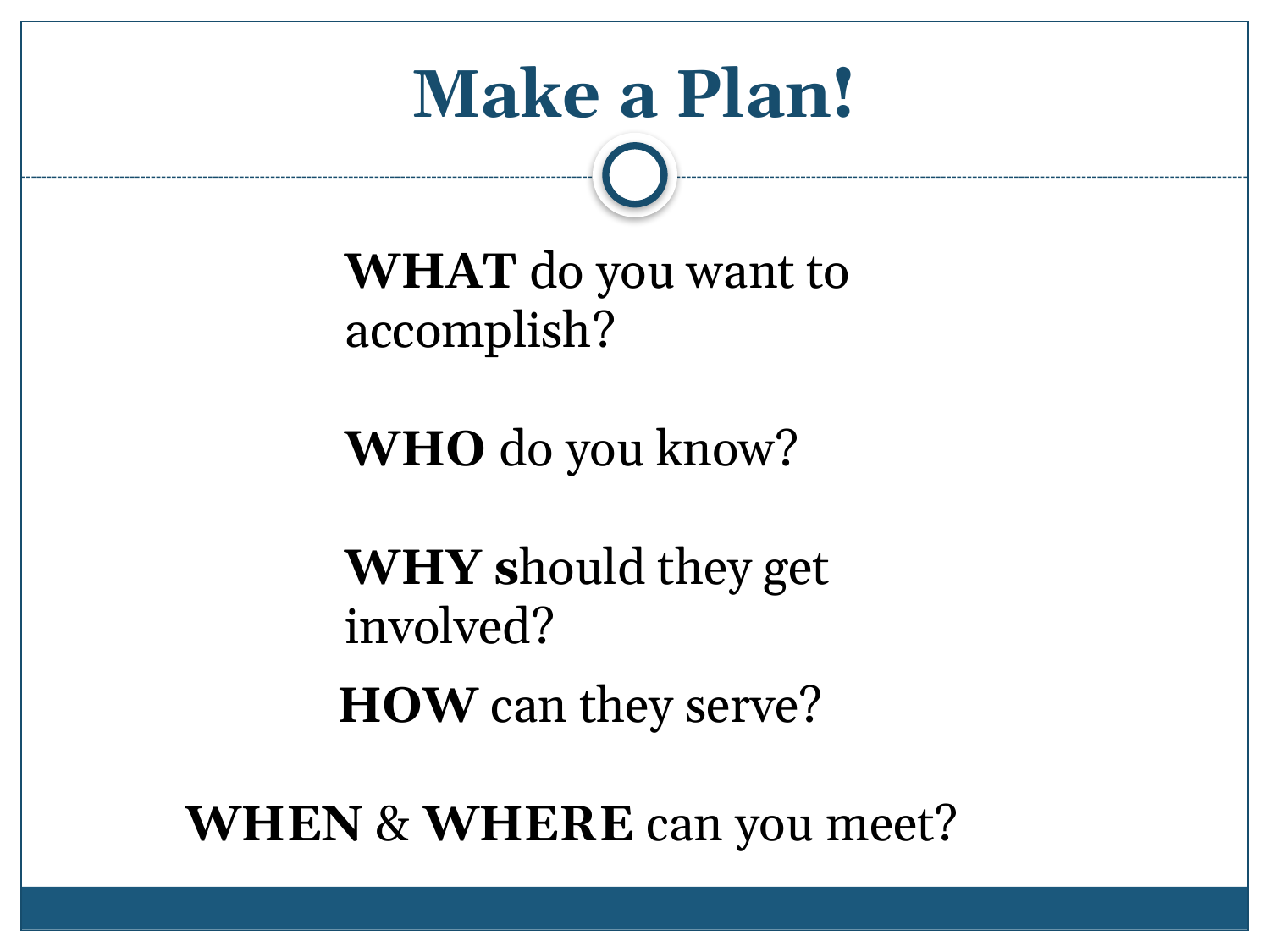

# Make a Plan!
WHAT do you want to accomplish?

WHO do you know?

WHY should they get involved?

    	    HOW can they serve?

  WHEN & WHERE can you meet?